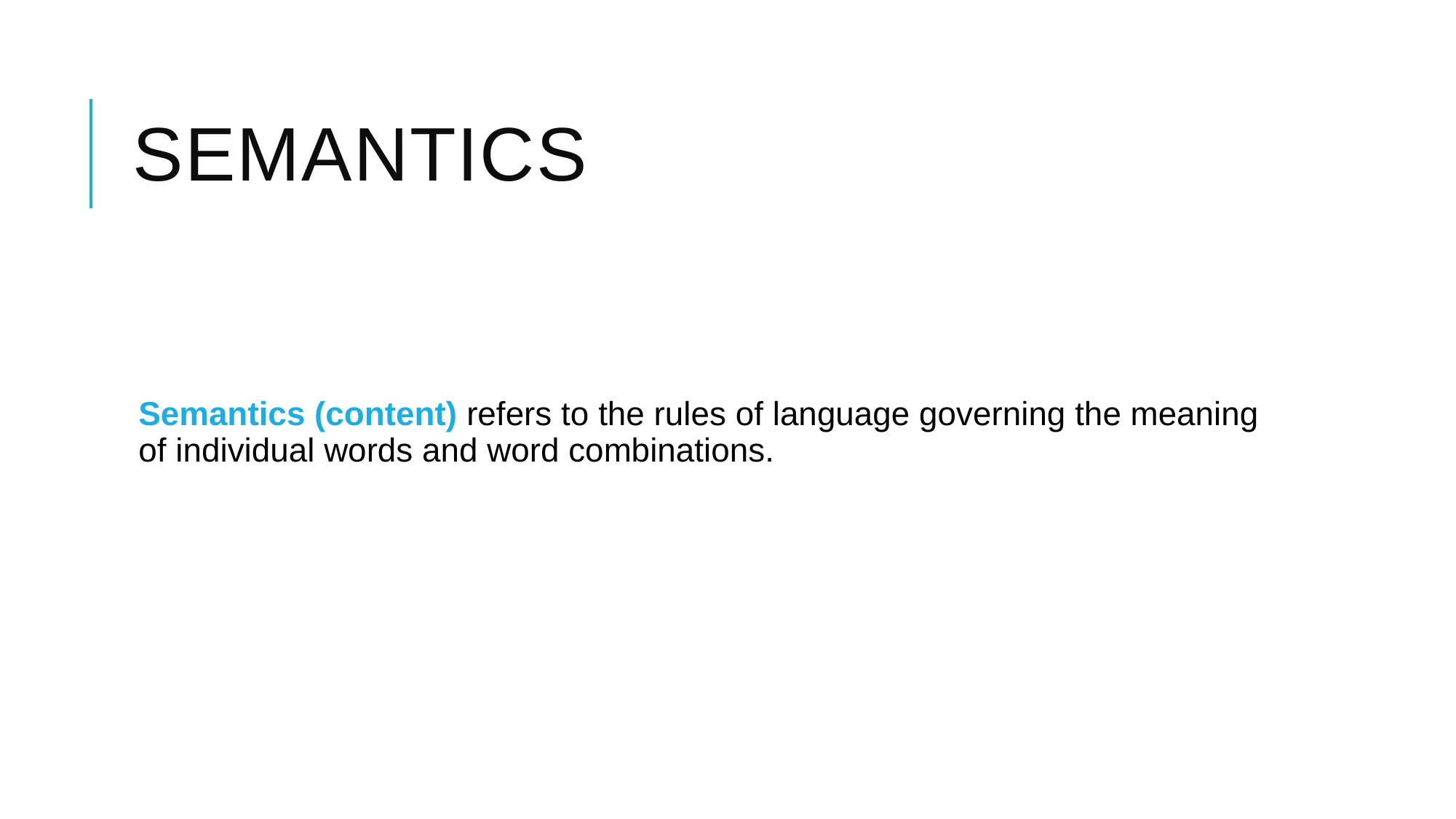

# semantics

Semantics (content) refers to the rules of language governing the meaning of individual words and word combinations.